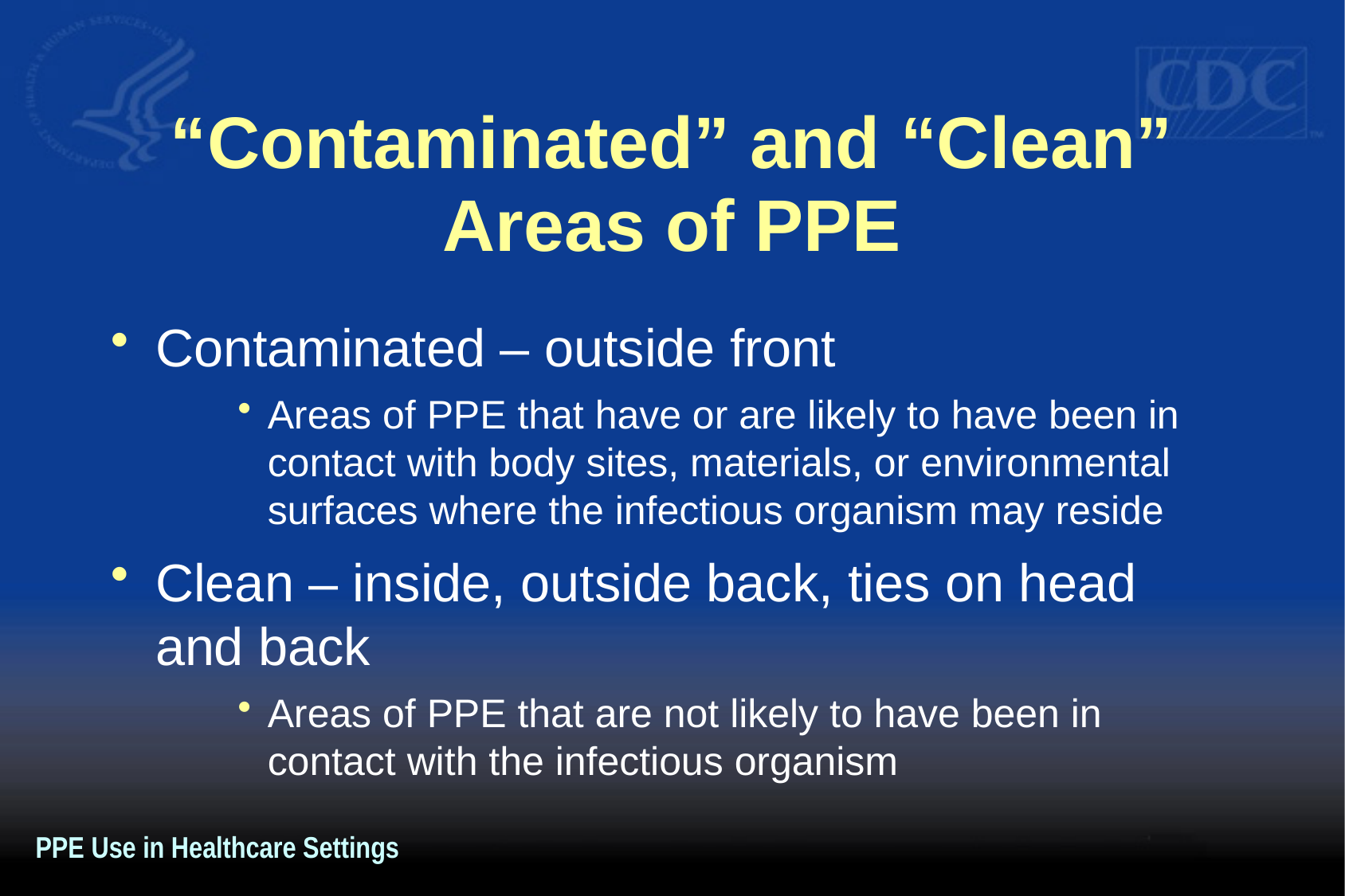

# “Contaminated” and “Clean” Areas of PPE
Contaminated – outside front
Areas of PPE that have or are likely to have been in contact with body sites, materials, or environmental surfaces where the infectious organism may reside
Clean – inside, outside back, ties on head and back
Areas of PPE that are not likely to have been in contact with the infectious organism
PPE Use in Healthcare Settings